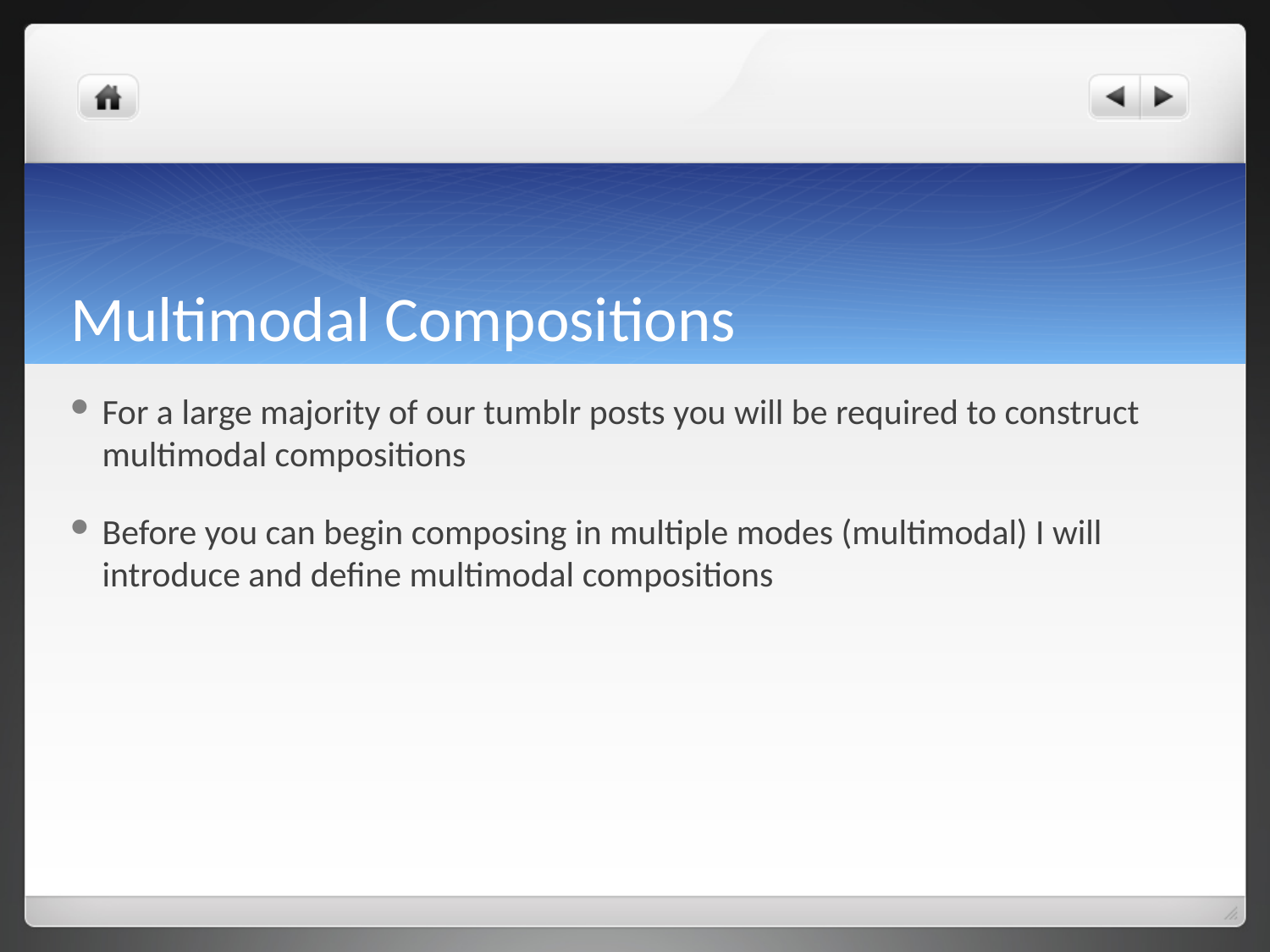

# Multimodal Compositions
For a large majority of our tumblr posts you will be required to construct multimodal compositions
Before you can begin composing in multiple modes (multimodal) I will introduce and define multimodal compositions